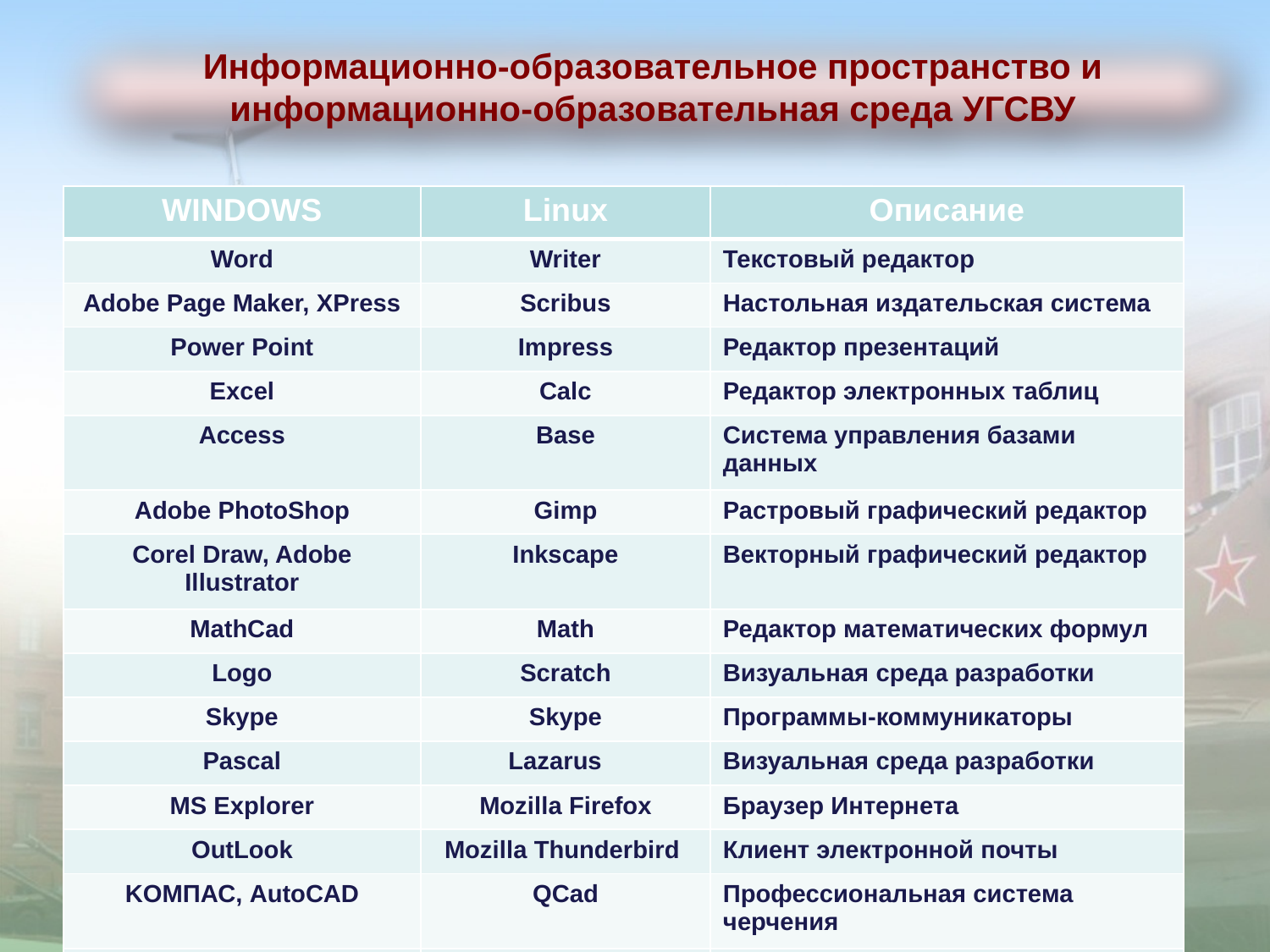

Информационно-образовательное пространство и
 информационно-образовательная среда УГСВУ
| WINDOWS | Linux | Описание |
| --- | --- | --- |
| Word | Writer | Текстовый редактор |
| Adobe Page Maker, XPress | Scribus | Настольная издательская система |
| Power Point | Impress | Редактор презентаций |
| Excel | Calc | Редактор электронных таблиц |
| Access | Base | Система управления базами данных |
| Adobe PhotoShop | Gimp | Растровый графический редактор |
| Corel Draw, Adobe Illustrator | Inkscape | Векторный графический редактор |
| MathCad | Math | Редактор математических формул |
| Logo | Scratch | Визуальная среда разработки |
| Skype | Skype | Программы-коммуникаторы |
| Pascal | Lazarus | Визуальная среда разработки |
| MS Explorer | Mozilla Firefox | Браузер Интернета |
| OutLook | Mozilla Thunderbird | Клиент электронной почты |
| KOMПАС, AutoCAD | QCad | Профессиональная система черчения |
| SoundForge | Audacity | Редактор звуковых файлов |
| MS Movie Maker | Kino | Видеоредактор |
| 3D Max | Blender | Редактор трехмерной графики |